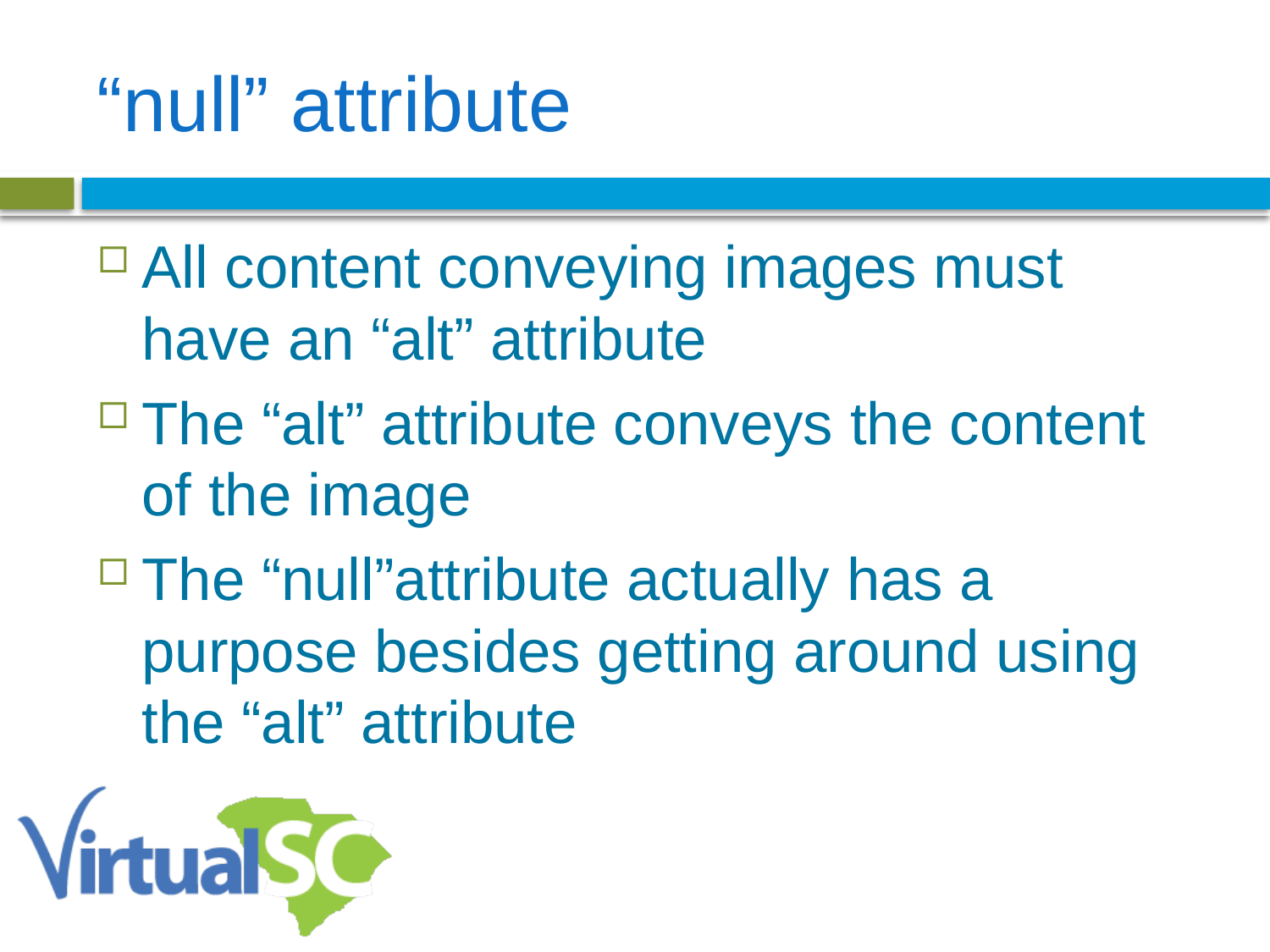

# “null” attribute
All content conveying images must have an “alt” attribute
The “alt” attribute conveys the content of the image
The “null”attribute actually has a purpose besides getting around using the “alt” attribute